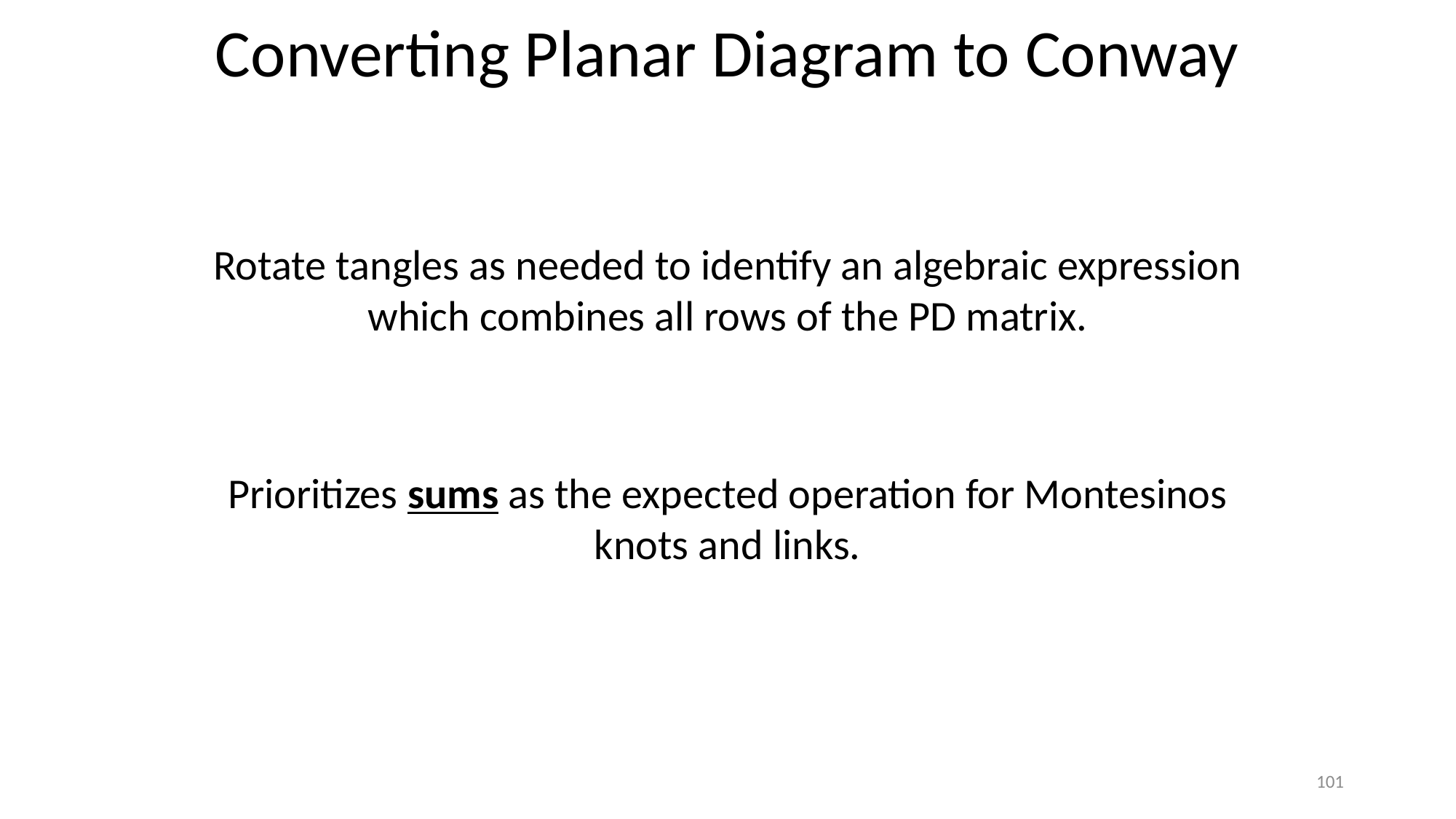

# Converting Planar Diagram to Conway
Rotate tangles as needed to identify an algebraic expression which combines all rows of the PD matrix.
Prioritizes sums as the expected operation for Montesinos knots and links.
101